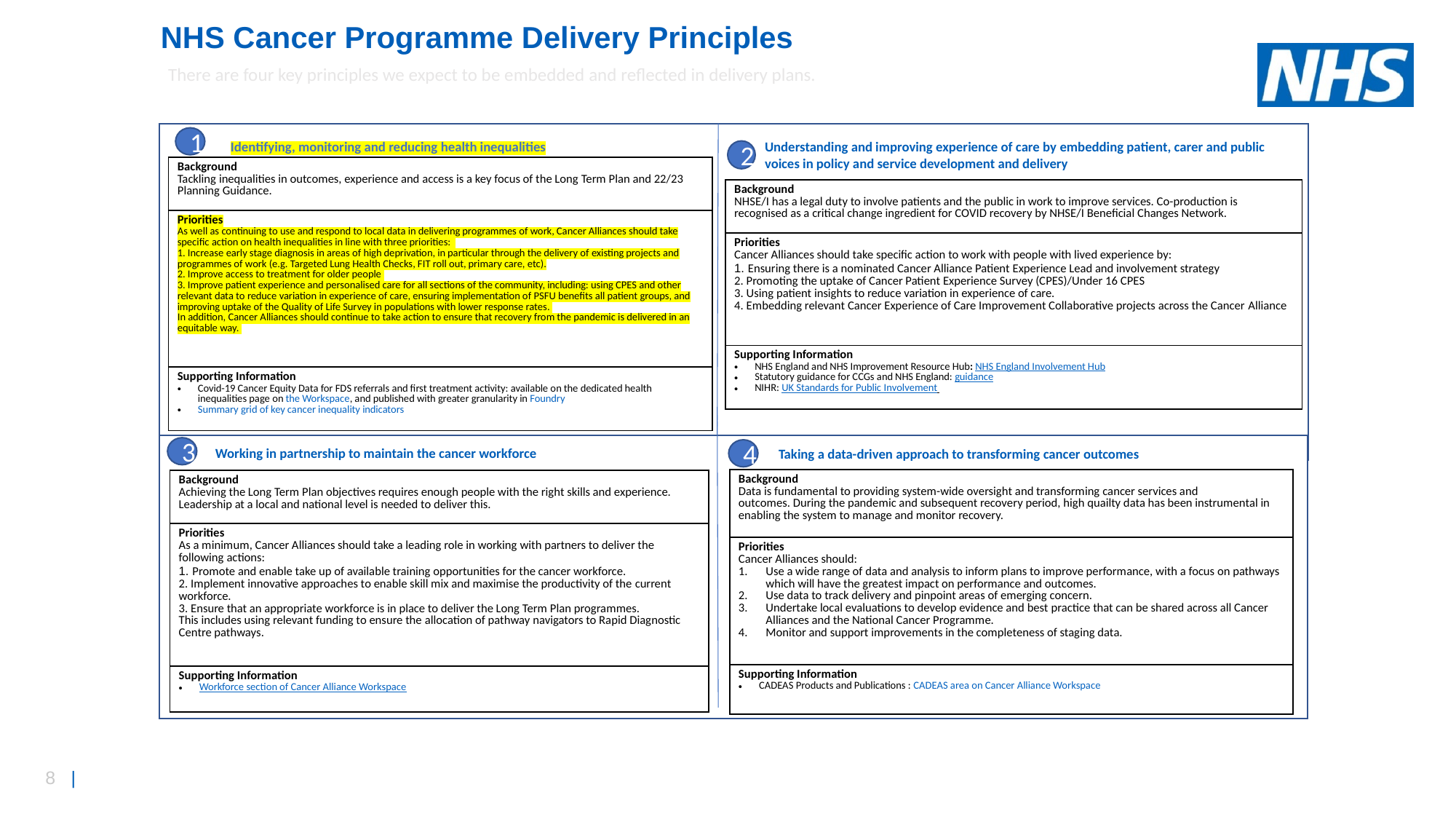

NHS Cancer Programme Delivery Principles
There are four key principles we expect to be embedded and reflected in delivery plans.

1
Understanding and improving experience of care by embedding patient, carer and public voices in policy and service development and delivery
Identifying, monitoring and reducing health inequalities
2
| Background Tackling inequalities in outcomes, experience and access is a key focus of the Long Term Plan and 22/23 Planning Guidance. |
| --- |
| Priorities As well as continuing to use and respond to local data in delivering programmes of work, Cancer Alliances should take specific action on health inequalities in line with three priorities:   1. Increase early stage diagnosis in areas of high deprivation, in particular through the delivery of existing projects and programmes of work (e.g. Targeted Lung Health Checks, FIT roll out, primary care, etc). 2. Improve access to treatment for older people  3. Improve patient experience and personalised care for all sections of the community, including: using CPES and other relevant data to reduce variation in experience of care, ensuring implementation of PSFU benefits all patient groups, and improving uptake of the Quality of Life Survey in populations with lower response rates.  In addition, Cancer Alliances should continue to take action to ensure that recovery from the pandemic is delivered in an equitable way. |
| Supporting Information Covid-19 Cancer Equity Data for FDS referrals and first treatment activity: available on the dedicated health inequalities page on the Workspace, and published with greater granularity in Foundry Summary grid of key cancer inequality indicators |
| Background NHSE/I has a legal duty to involve patients and the public in work to improve services. Co-production is recognised as a critical change ingredient for COVID recovery by NHSE/I Beneficial Changes Network. |
| --- |
| Priorities Cancer Alliances should take specific action to work with people with lived experience by:   1. Ensuring there is a nominated Cancer Alliance Patient Experience Lead and involvement strategy 2. Promoting the uptake of Cancer Patient Experience Survey (CPES)/Under 16 CPES  3. Using patient insights to reduce variation in experience of care. 4. Embedding relevant Cancer Experience of Care Improvement Collaborative projects across the Cancer Alliance |
| Supporting Information NHS England and NHS Improvement Resource Hub: NHS England Involvement Hub Statutory guidance for CCGs and NHS England: guidance NIHR: UK Standards for Public Involvement |
It’s not currently possible to isolate the impact of our activity, however:
Overall cancer referrals continue to rise when campaign activity went live correlating with our campaign activity (when we may have expected a drop due to rising Covid-19 cases & restrictions)
Increases can be seen in the key cancers that the campaign symptoms indicate (breast, gynaecological, lower GI and lung)
3
Working in partnership to maintain the cancer workforce
4
Taking a data-driven approach to transforming cancer outcomes

| Background Data is fundamental to providing system-wide oversight and transforming cancer services and outcomes. During the pandemic and subsequent recovery period, high quailty data has been instrumental in enabling the system to manage and monitor recovery. |
| --- |
| Priorities Cancer Alliances should:   Use a wide range of data and analysis to inform plans to improve performance, with a focus on pathways which will have the greatest impact on performance and outcomes. Use data to track delivery and pinpoint areas of emerging concern. Undertake local evaluations to develop evidence and best practice that can be shared across all Cancer Alliances and the National Cancer Programme. Monitor and support improvements in the completeness of staging data. |
| Supporting Information CADEAS Products and Publications : CADEAS area on Cancer Alliance Workspace |
| Background Achieving the Long Term Plan objectives requires enough people with the right skills and experience. Leadership at a local and national level is needed to deliver this. |
| --- |
| Priorities As a minimum, Cancer Alliances should take a leading role in working with partners to deliver the following actions:   1. Promote and enable take up of available training opportunities for the cancer workforce. 2. Implement innovative approaches to enable skill mix and maximise the productivity of the current workforce. 3. Ensure that an appropriate workforce is in place to deliver the Long Term Plan programmes. This includes using relevant funding to ensure the allocation of pathway navigators to Rapid Diagnostic Centre pathways. |
| Supporting Information Workforce section of Cancer Alliance Workspace |
The Cancer Programme